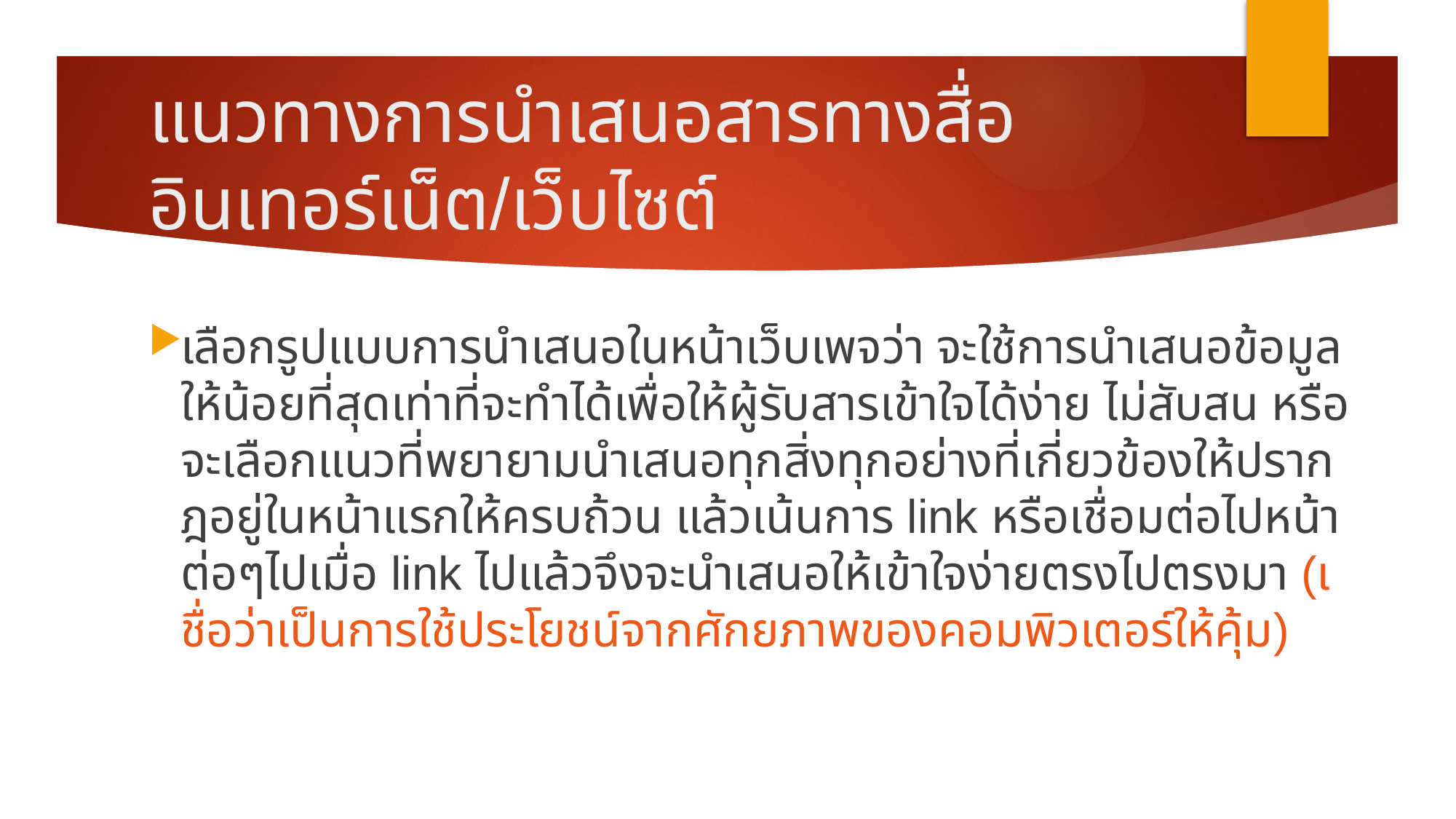

# แนวทางการนำเสนอสารทางสื่ออินเทอร์เน็ต/เว็บไซต์
เลือกรูปแบบการนำเสนอในหน้าเว็บเพจว่า จะใช้การนำเสนอข้อมูลให้น้อยที่สุดเท่าที่จะทำได้เพื่อให้ผู้รับสารเข้าใจได้ง่าย ไม่สับสน หรือจะเลือกแนวที่พยายามนำเสนอทุกสิ่งทุกอย่างที่เกี่ยวข้องให้ปรากฎอยู่ในหน้าแรกให้ครบถ้วน แล้วเน้นการ link หรือเชื่อมต่อไปหน้าต่อๆไปเมื่อ link ไปแล้วจึงจะนำเสนอให้เข้าใจง่ายตรงไปตรงมา (เชื่อว่าเป็นการใช้ประโยชน์จากศักยภาพของคอมพิวเตอร์ให้คุ้ม)